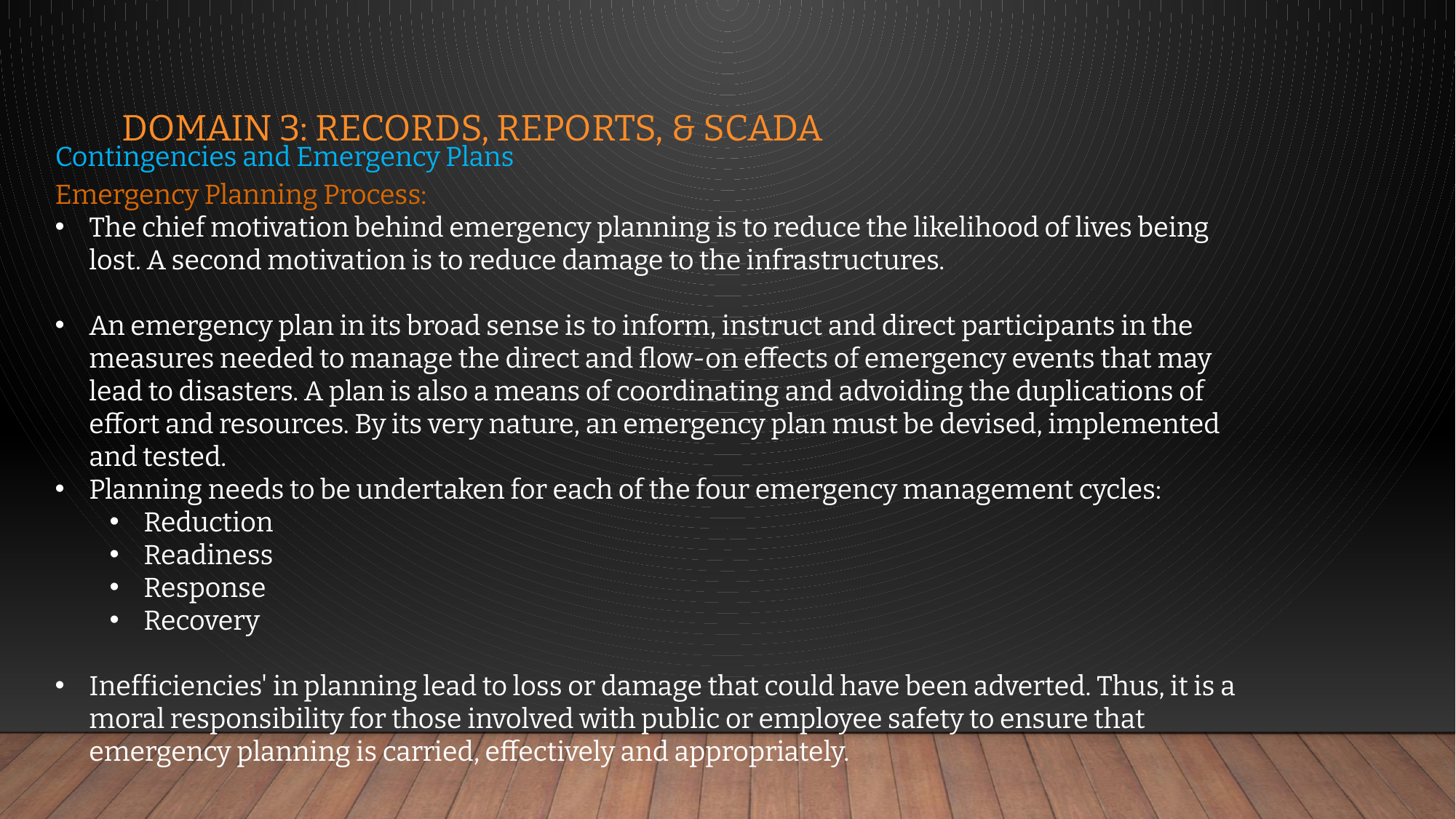

# Domain 3: records, reports, & scada
Contingencies and Emergency Plans
Emergency Planning Process:
The chief motivation behind emergency planning is to reduce the likelihood of lives being lost. A second motivation is to reduce damage to the infrastructures.

An emergency plan in its broad sense is to inform, instruct and direct participants in the measures needed to manage the direct and flow-on effects of emergency events that may lead to disasters. A plan is also a means of coordinating and advoiding the duplications of effort and resources. By its very nature, an emergency plan must be devised, implemented and tested.
Planning needs to be undertaken for each of the four emergency management cycles:
Reduction
Readiness
Response
Recovery

Inefficiencies' in planning lead to loss or damage that could have been adverted. Thus, it is a moral responsibility for those involved with public or employee safety to ensure that emergency planning is carried, effectively and appropriately.